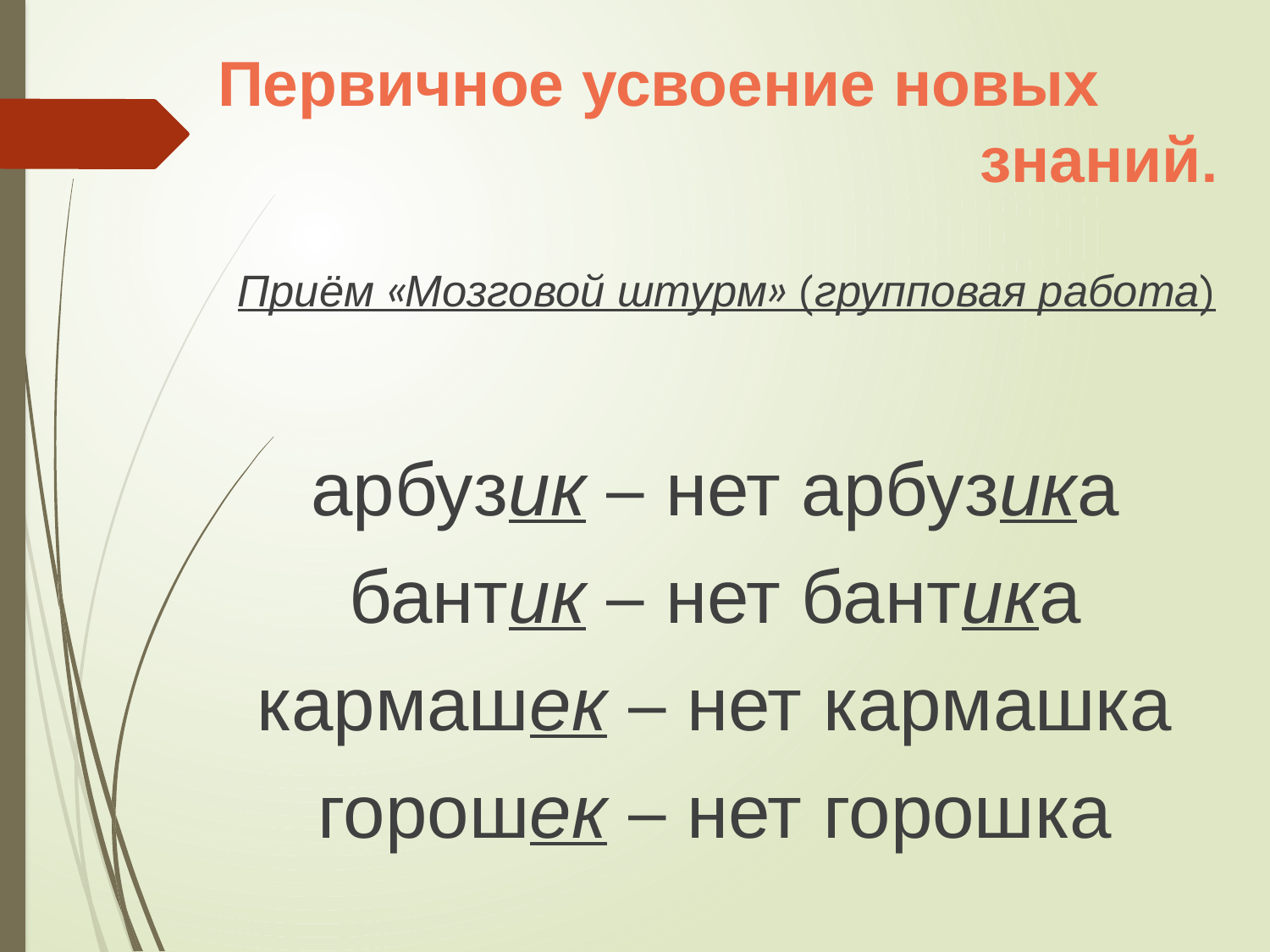

# Первичное усвоение новых 						знаний.
	Приём «Мозговой штурм» (групповая работа)

арбузик – нет арбузика
бантик – нет бантика
кармашек – нет кармашка
горошек – нет горошка